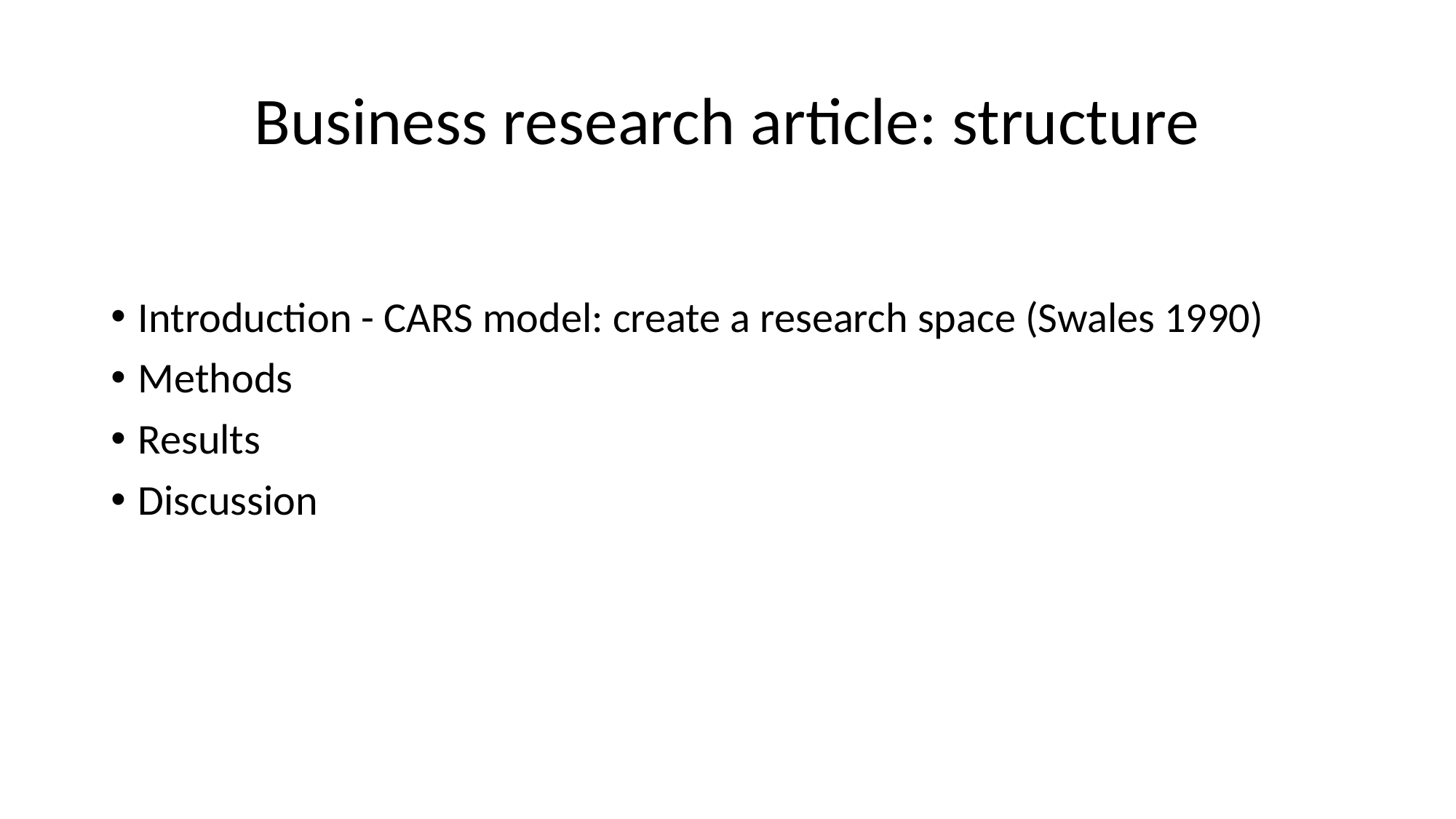

# Business research article: structure
Introduction - CARS model: create a research space (Swales 1990)
Methods
Results
Discussion